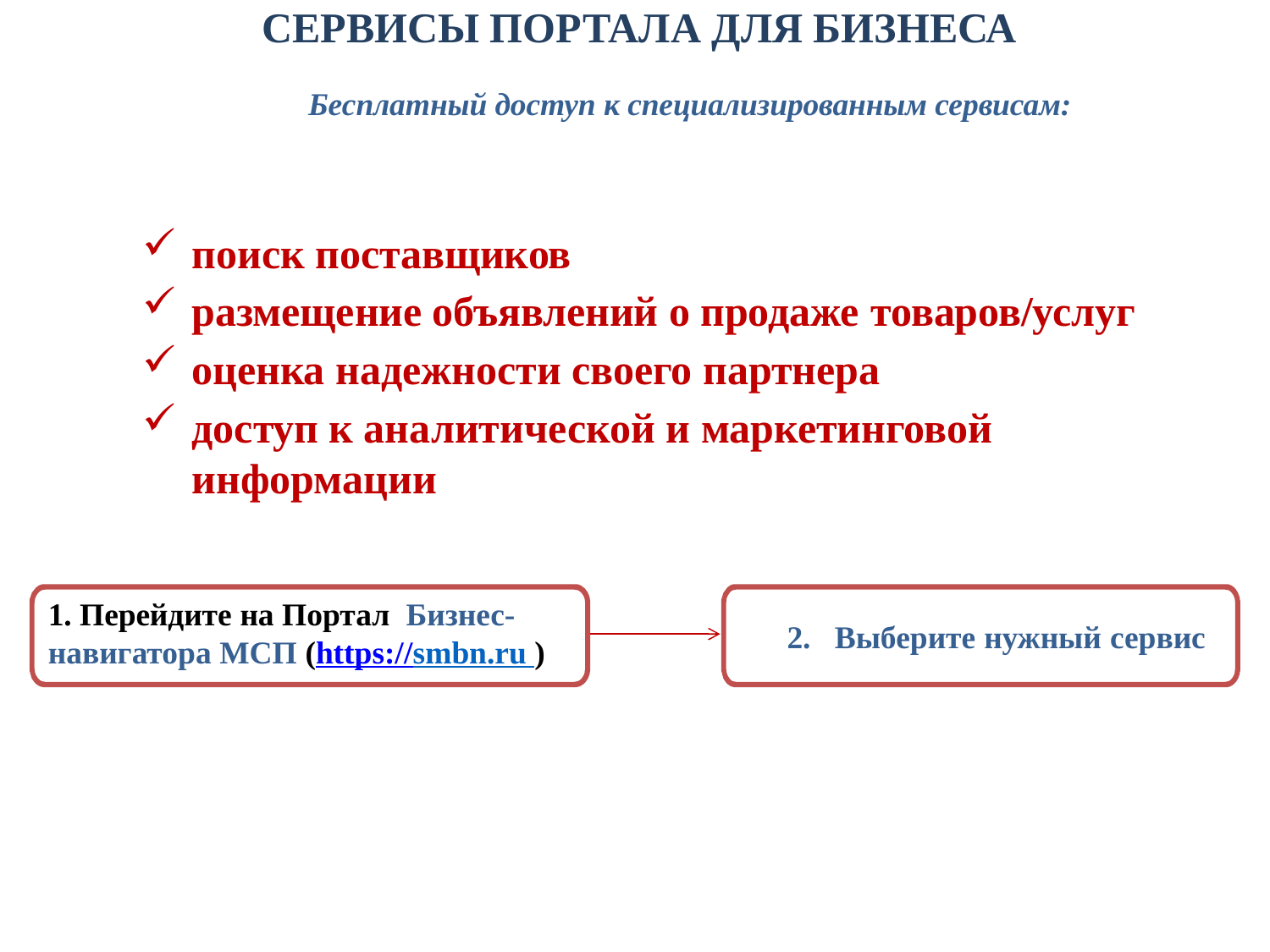

СЕРВИСЫ ПОРТАЛА ДЛЯ БИЗНЕСА
Бесплатный доступ к специализированным сервисам:

поиск поставщиков
размещение объявлений о продаже товаров/услуг
оценка надежности своего партнера
доступ к аналитической и маркетинговой информации

1. Перейдите на Портал  Бизнес-навигатора МСП (https://smbn.ru )
2.   Выберите нужный сервис